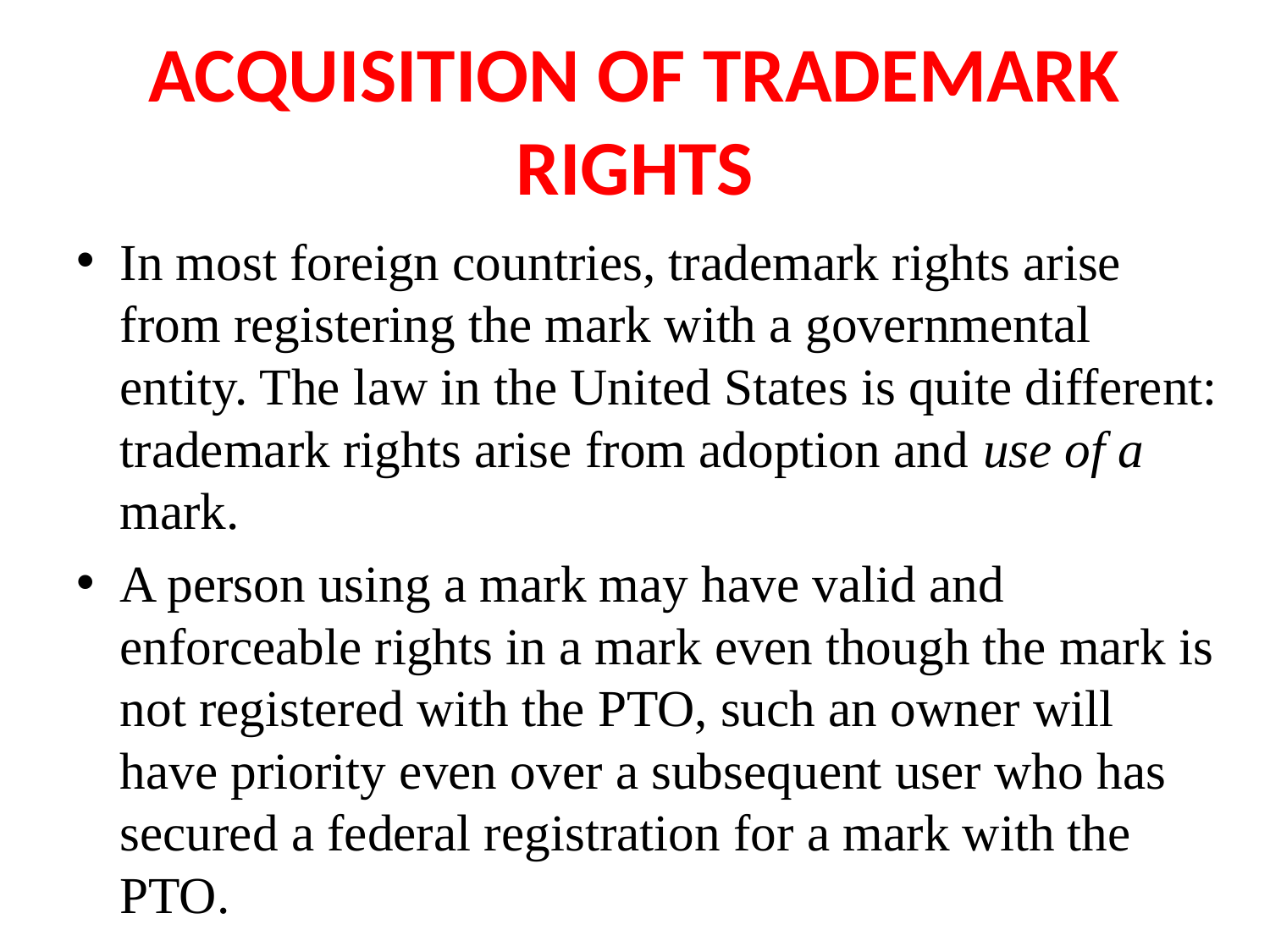

# ACQUISITION OF TRADEMARK RIGHTS
In most foreign countries, trademark rights arise from registering the mark with a governmental entity. The law in the United States is quite different: trademark rights arise from adoption and use of a mark.
A person using a mark may have valid and enforceable rights in a mark even though the mark is not registered with the PTO, such an owner will have priority even over a subsequent user who has secured a federal registration for a mark with the PTO.